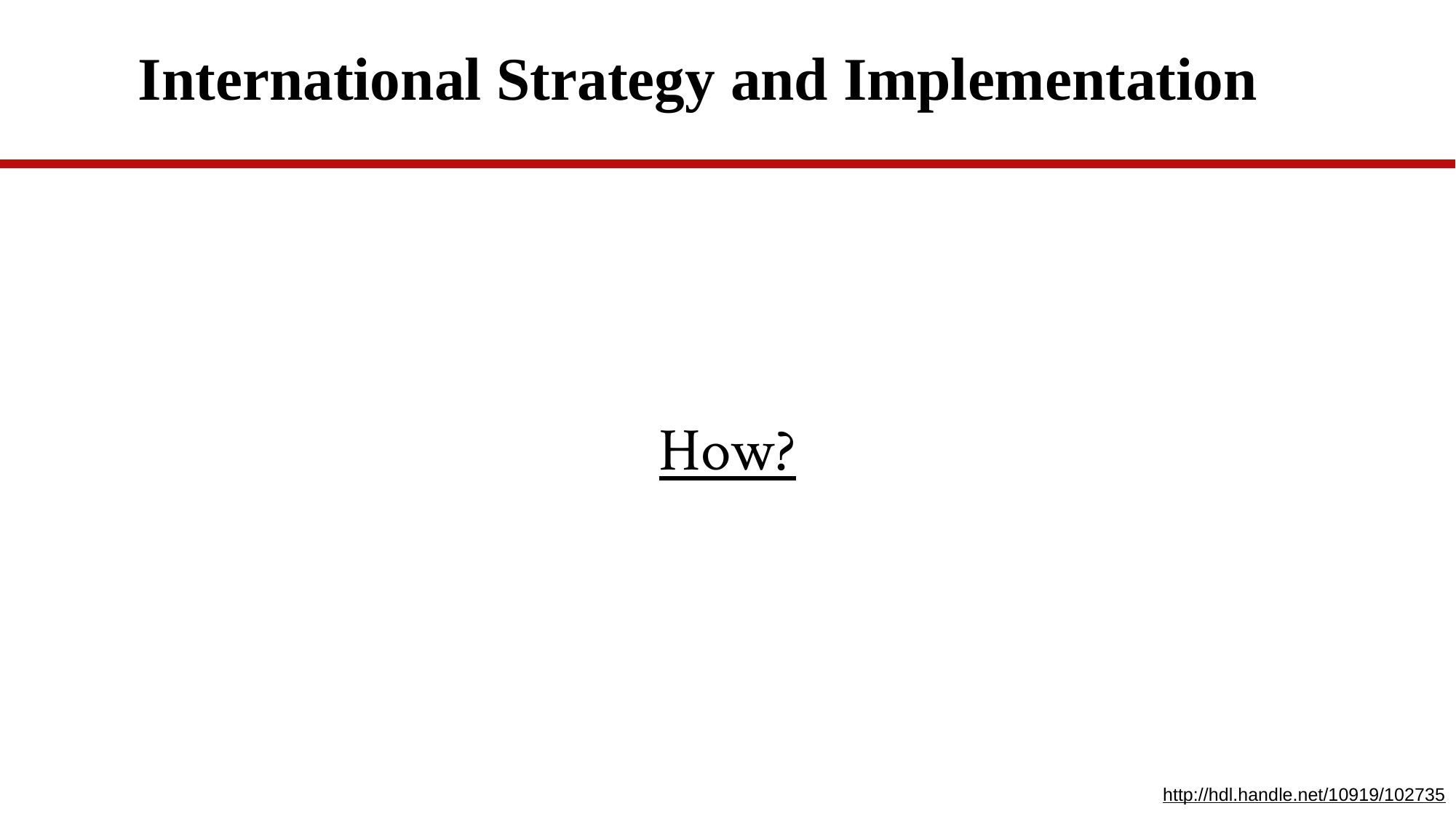

# International Strategy and Implementation
How?

http://hdl.handle.net/10919/102735